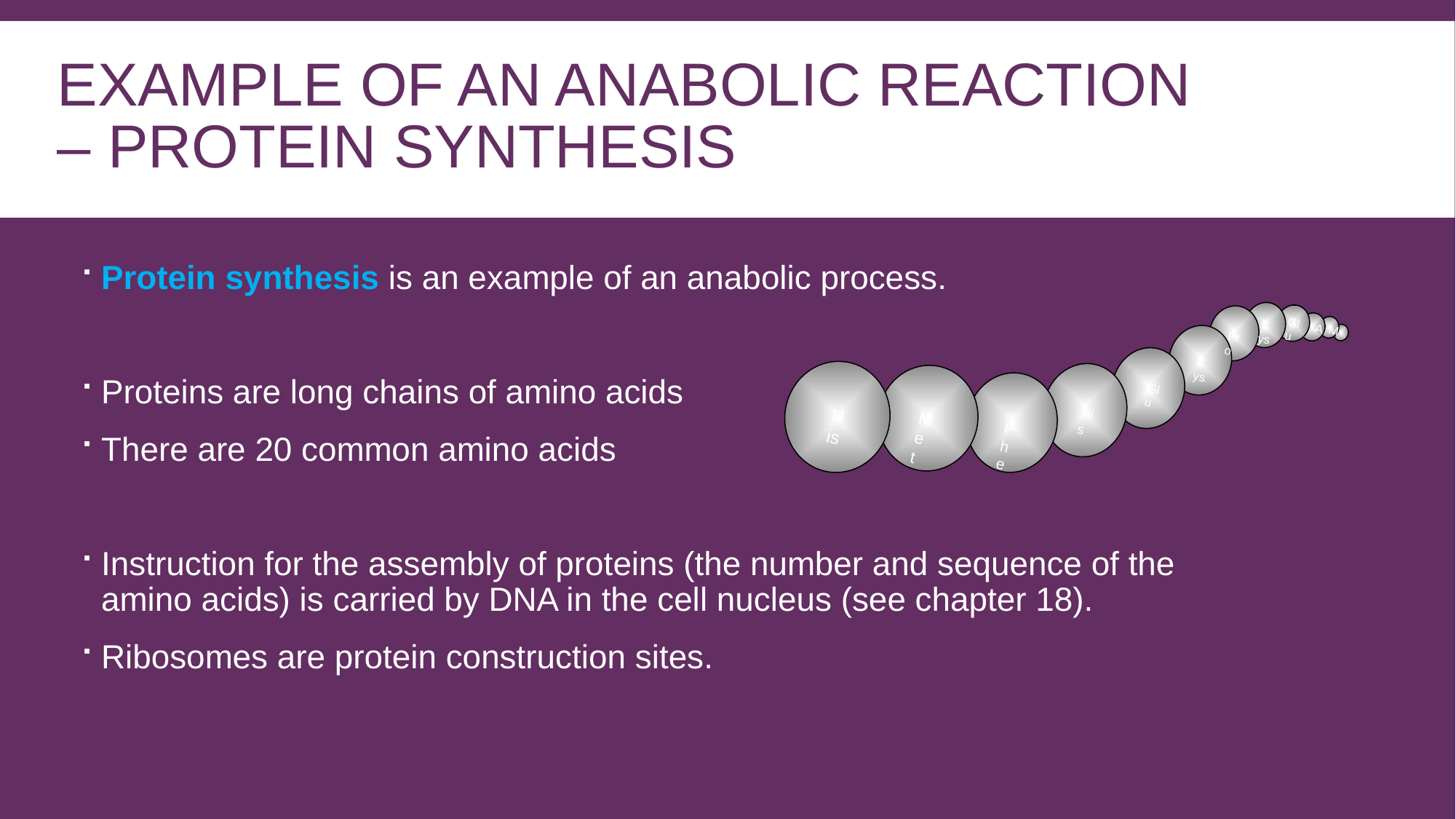

# Example of an anabolic reaction – protein synthesis
Protein synthesis is an example of an anabolic process.

Proteins are long chains of amino acids
There are 20 common amino acids

Instruction for the assembly of proteins (the number and sequence of the amino acids) is carried by DNA in the cell nucleus (see chapter 18).
Ribosomes are protein construction sites.

M

Glu
A

Cys

Pro

Cys

Glu

His

Phe
Met
His